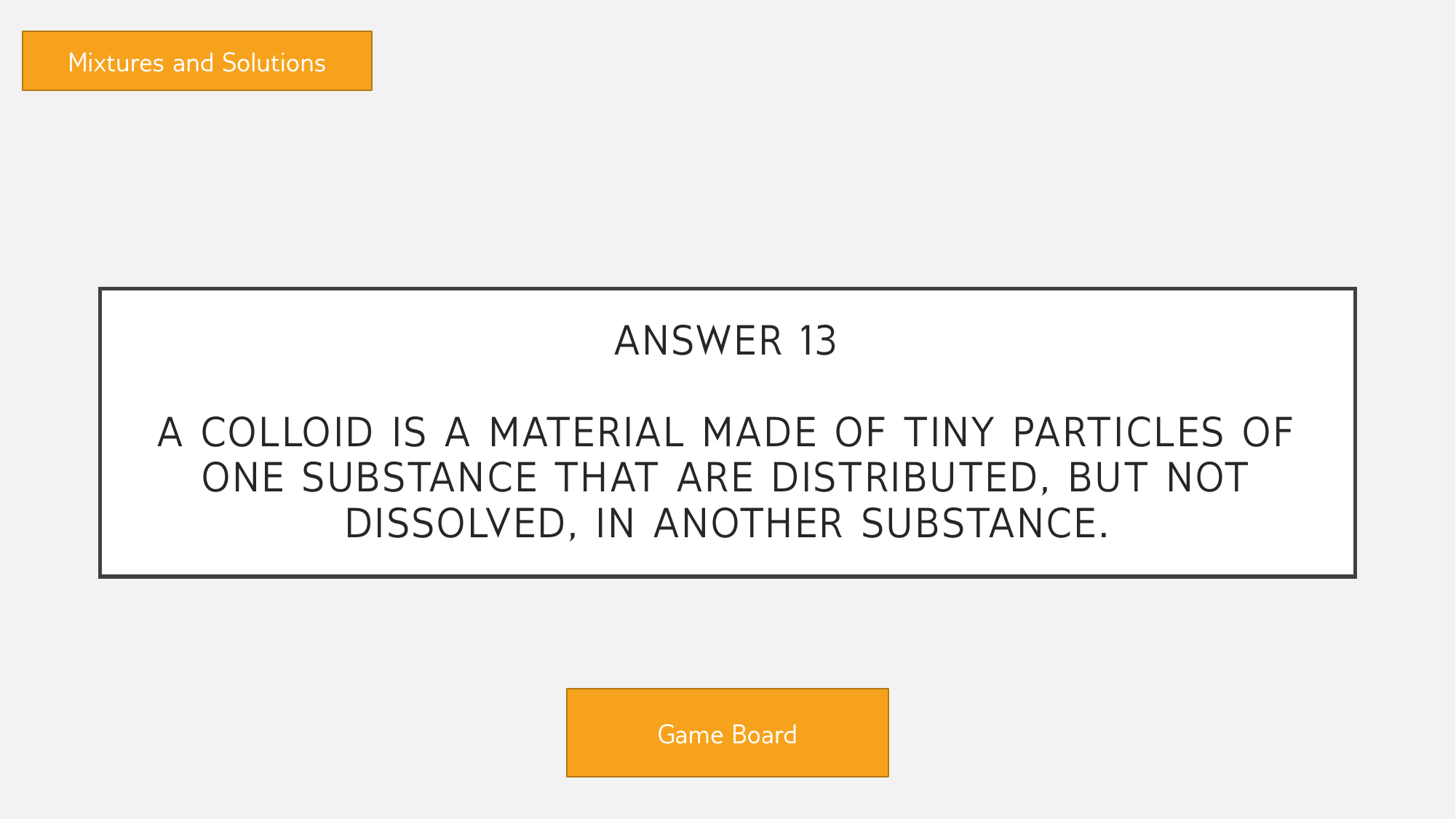

Mixtures and Solutions
# Answer 13 A colloid is a material made of tiny particles of one substance that are distributed, but not dissolved, in another substance.
Game Board